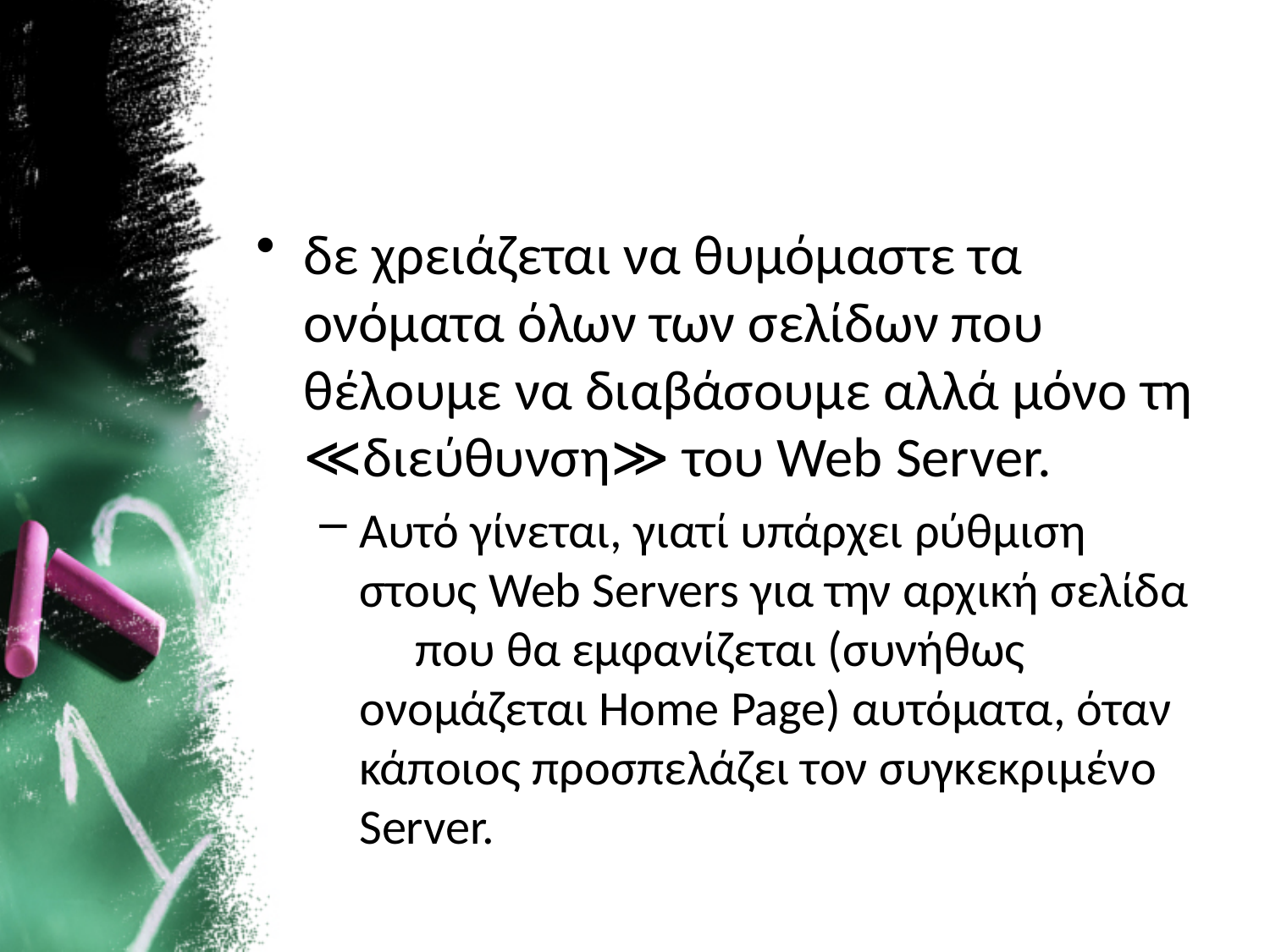

#
δε χρειάζεται να θυμόμαστε τα ονόματα όλων των σελίδων που θέλουμε να διαβάσουμε αλλά μόνο τη ≪διεύθυνση≫ του Web Server.
Αυτό γίνεται, γιατί υπάρχει ρύθμιση στους Web Servers για την αρχική σελίδα       που θα εμφανίζεται (συνήθως ονομάζεται Home Page) αυτόματα, όταν κάποιος προσπελάζει τον συγκεκριμένο Server.